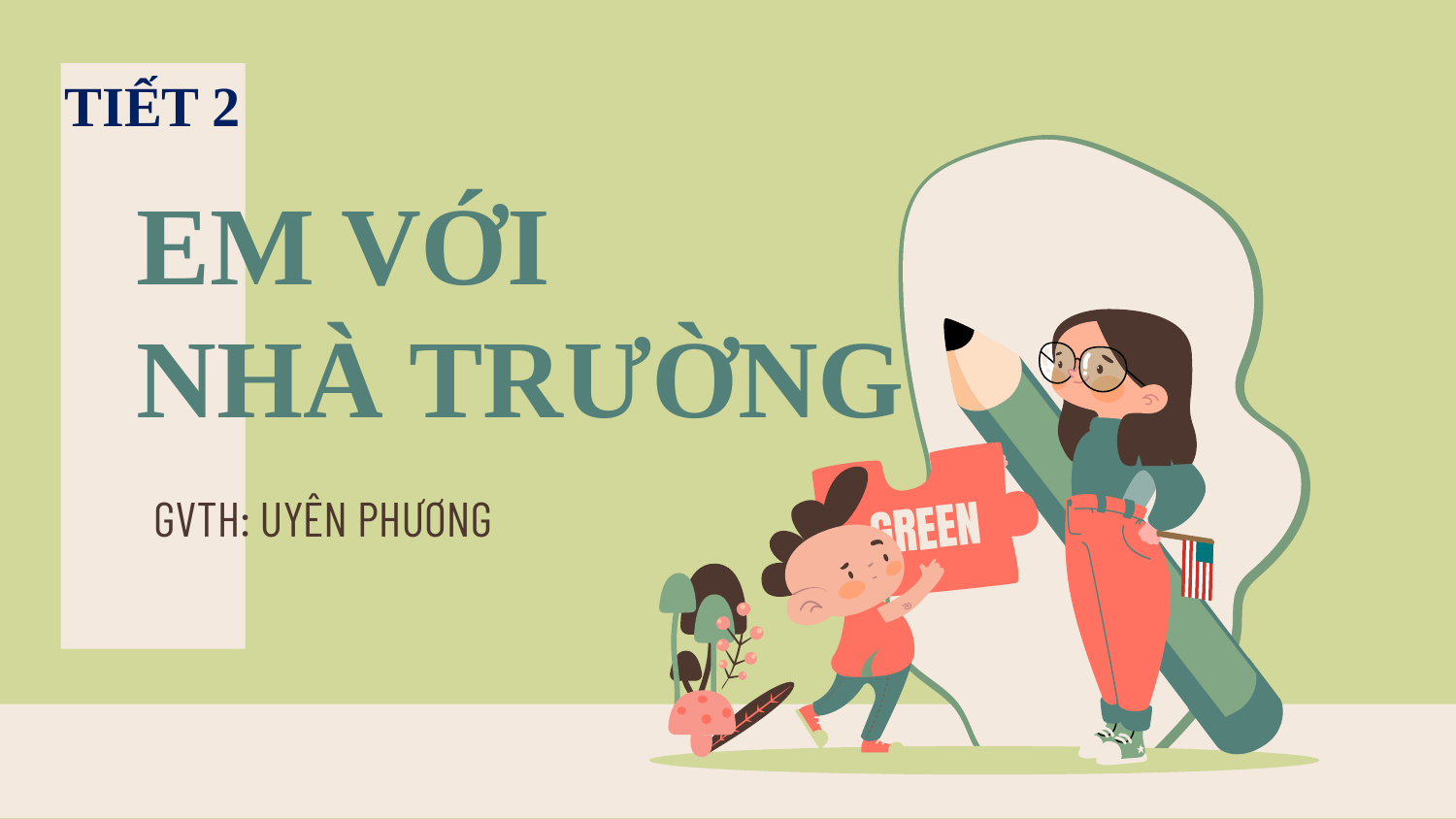

TIẾT 2

GREEN

# EM VỚI NHÀ TRƯỜNG
GVTH: UYÊN PHƯƠNG